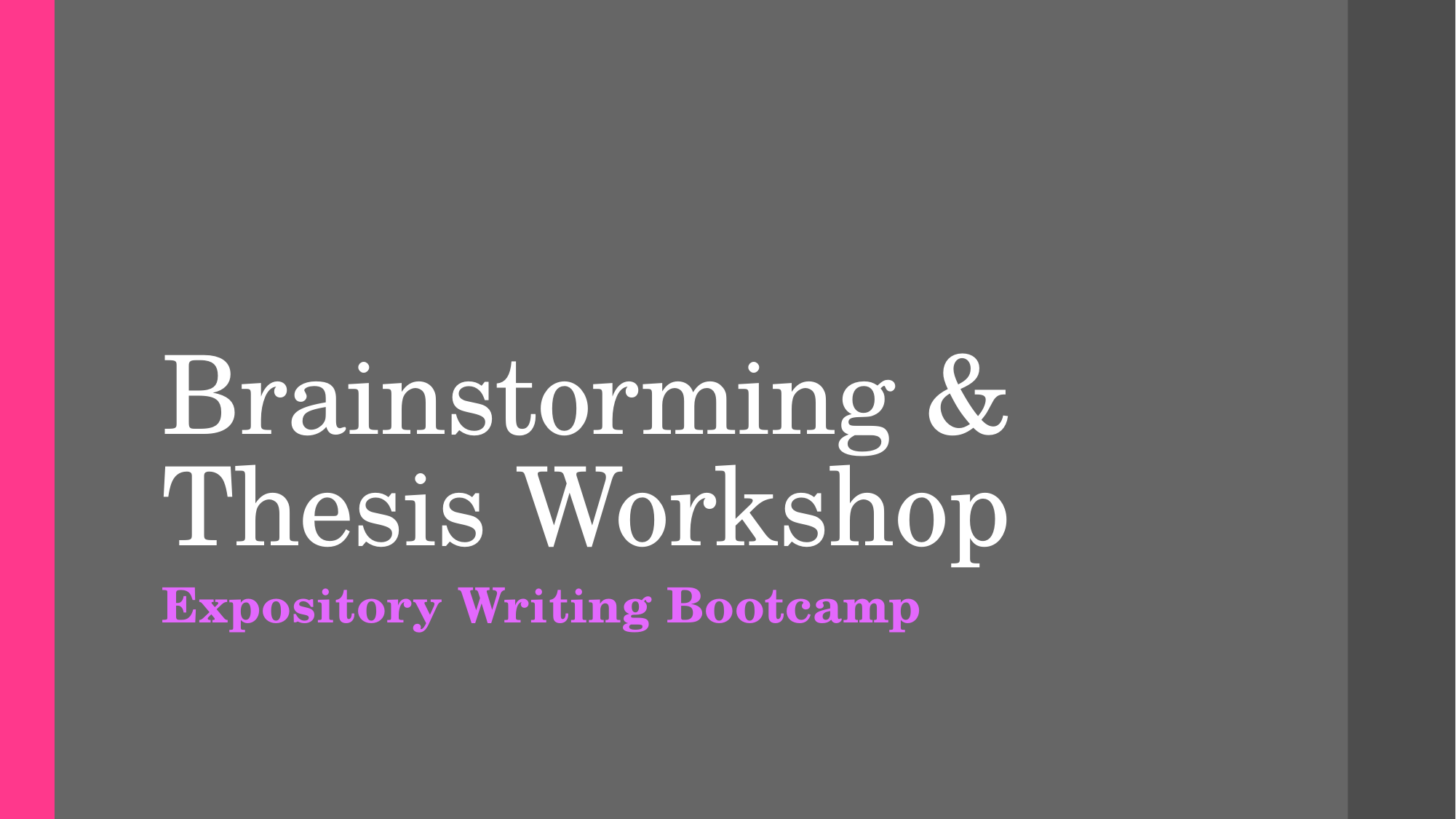

# Brainstorming & Thesis Workshop
Expository Writing Bootcamp